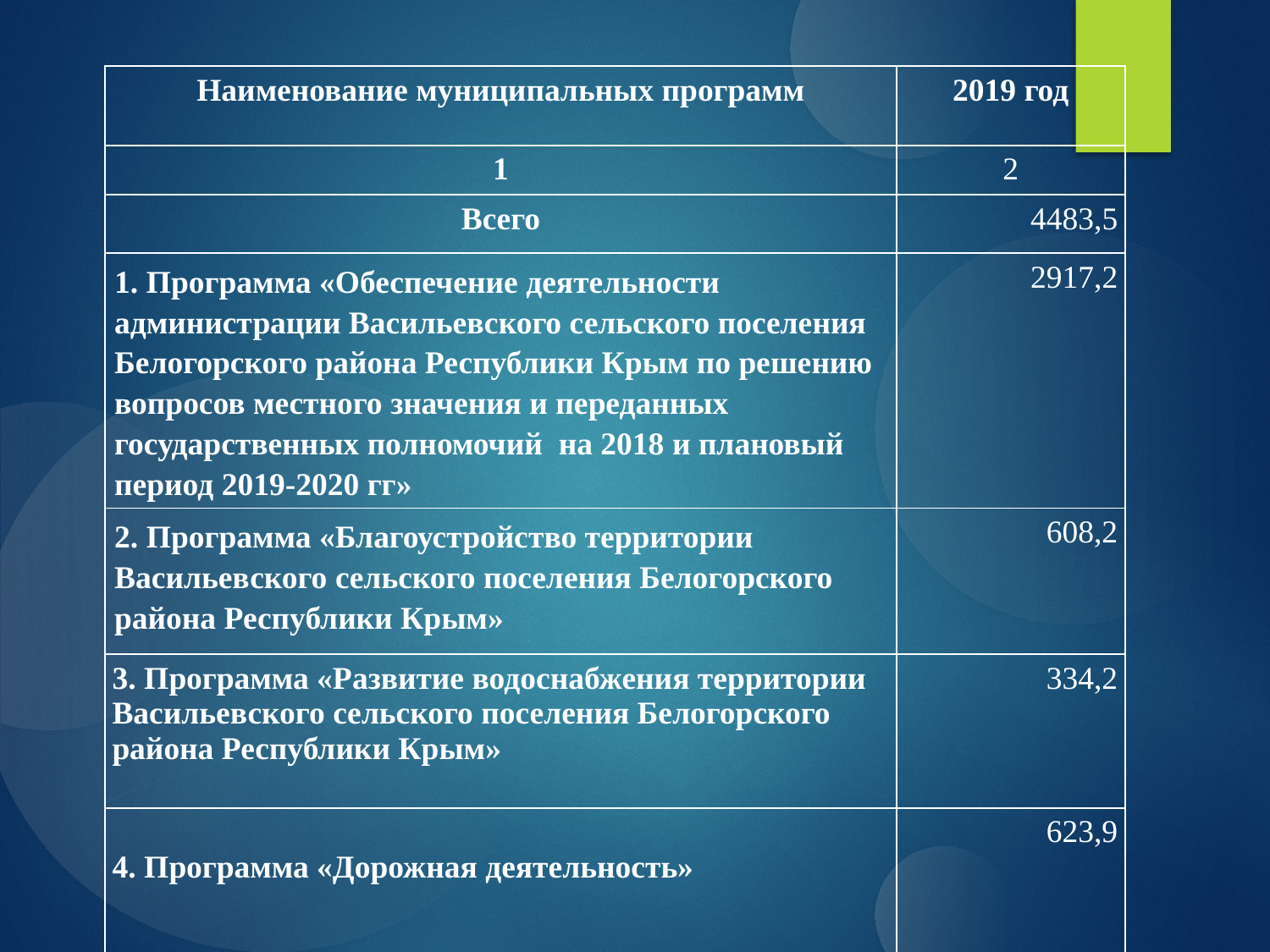

| Наименование муниципальных программ | 2019 год |
| --- | --- |
| 1 | 2 |
| Всего | 4483,5 |
| 1. Программа «Обеспечение деятельности администрации Васильевского сельского поселения Белогорского района Республики Крым по решению вопросов местного значения и переданных государственных полномочий на 2018 и плановый период 2019-2020 гг» | 2917,2 |
| 2. Программа «Благоустройство территории Васильевского сельского поселения Белогорского района Республики Крым» | 608,2 |
| 3. Программа «Развитие водоснабжения территории Васильевского сельского поселения Белогорского района Республики Крым» | 334,2 |
| 4. Программа «Дорожная деятельность» | 623,9 |